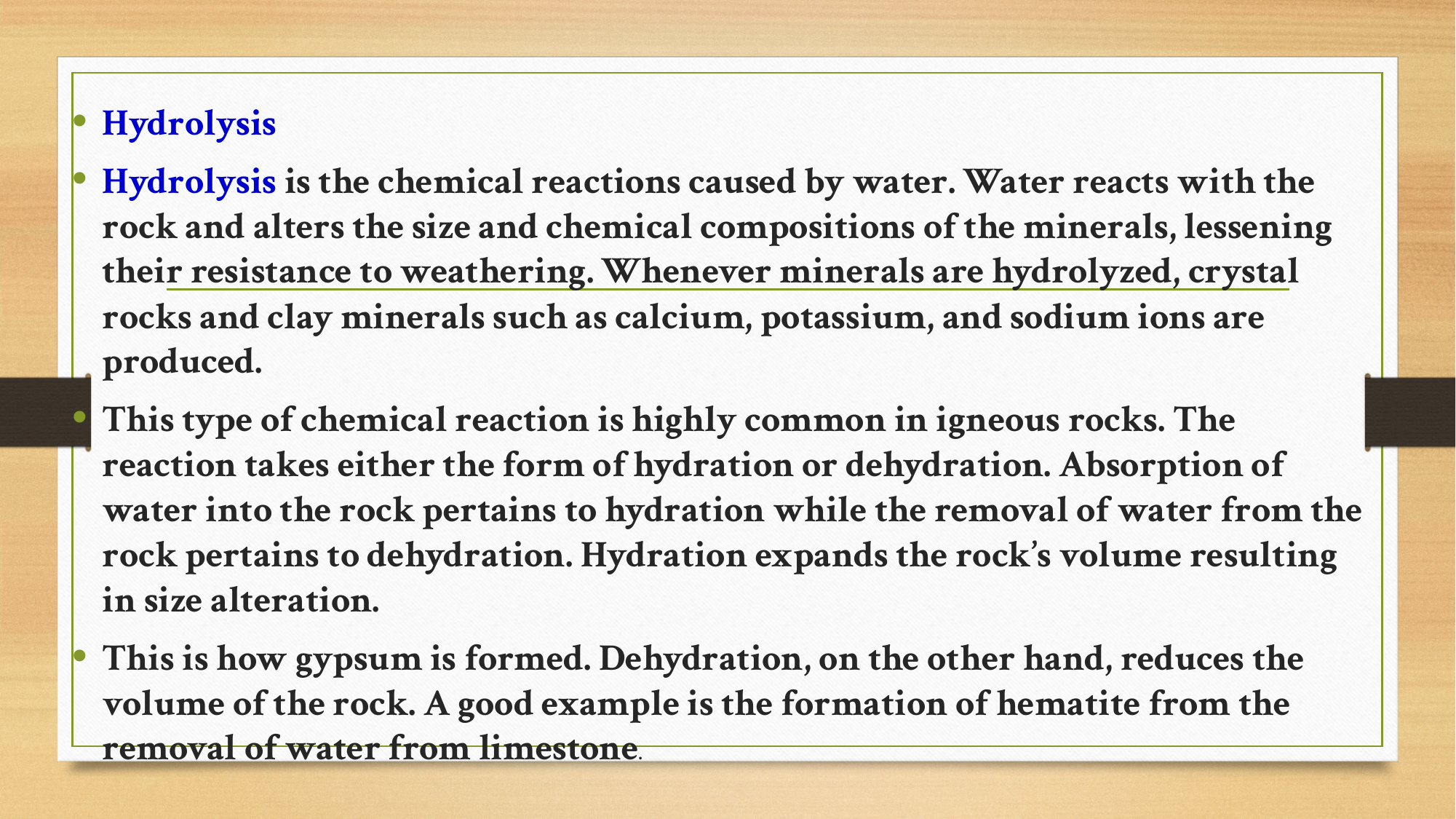

Hydrolysis
Hydrolysis is the chemical reactions caused by water. Water reacts with the rock and alters the size and chemical compositions of the minerals, lessening their resistance to weathering. Whenever minerals are hydrolyzed, crystal rocks and clay minerals such as calcium, potassium, and sodium ions are produced.
This type of chemical reaction is highly common in igneous rocks. The reaction takes either the form of hydration or dehydration. Absorption of water into the rock pertains to hydration while the removal of water from the rock pertains to dehydration. Hydration expands the rock’s volume resulting in size alteration.
This is how gypsum is formed. Dehydration, on the other hand, reduces the volume of the rock. A good example is the formation of hematite from the removal of water from limestone.